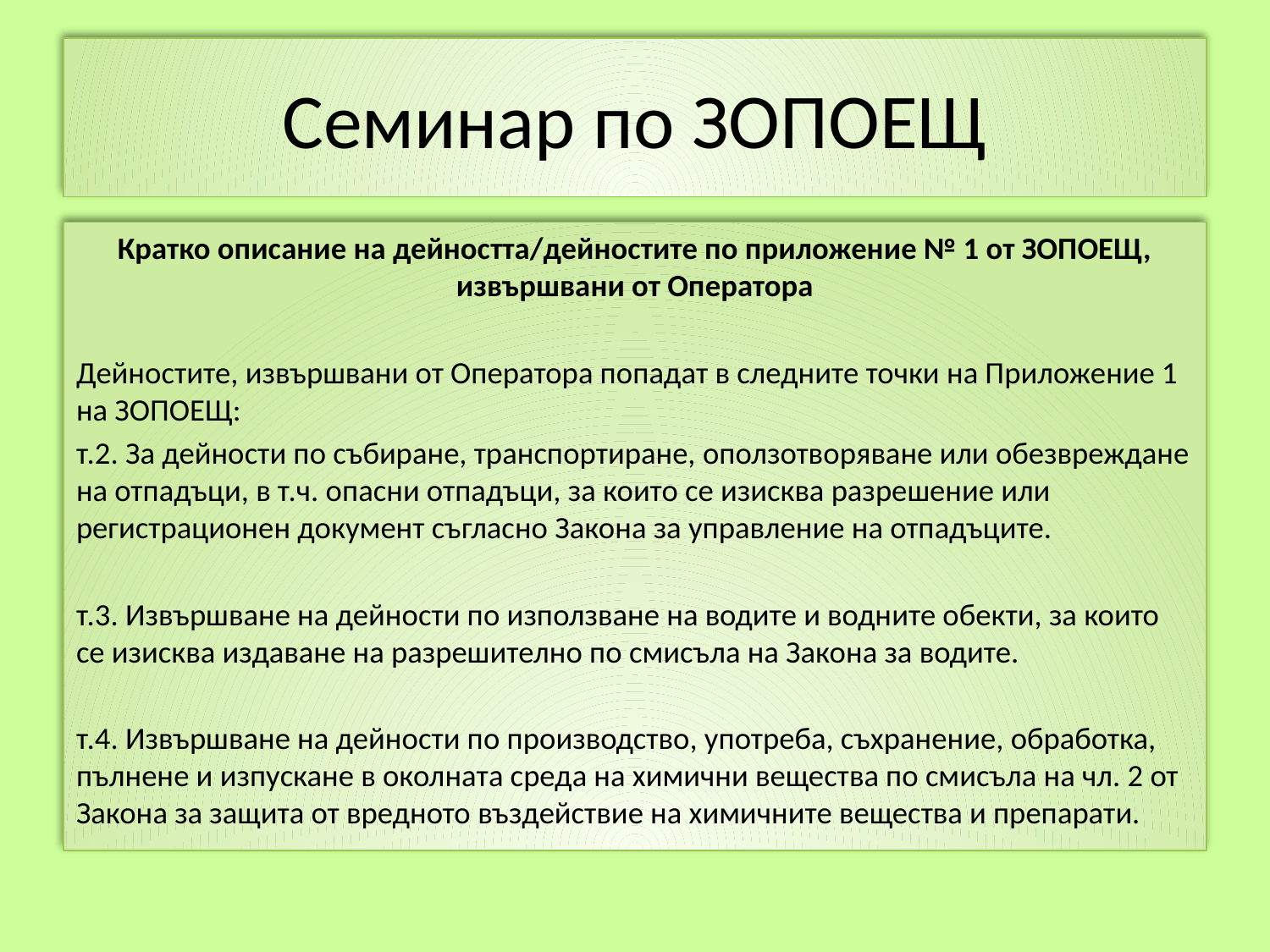

# Семинар по ЗОПОЕЩ
Кратко описание на дейността/дейностите по приложение № 1 от ЗОПОЕЩ, извършвани от Оператора

Дейностите, извършвани от Оператора попадат в следните точки на Приложение 1 на ЗОПОЕЩ:
т.2. За дейности по събиране, транспортиране, оползотворяване или обезвреждане на отпадъци, в т.ч. опасни отпадъци, за които се изисква разрешение или регистрационен документ съгласно Закона за управление на отпадъците.

т.3. Извършване на дейности по използване на водите и водните обекти, за които се изисква издаване на разрешително по смисъла на Закона за водите.

т.4. Извършване на дейности по производство, употреба, съхранение, обработка, пълнене и изпускане в околната среда на химични вещества по смисъла на чл. 2 от Закона за защита от вредното въздействие на химичните вещества и препарати.